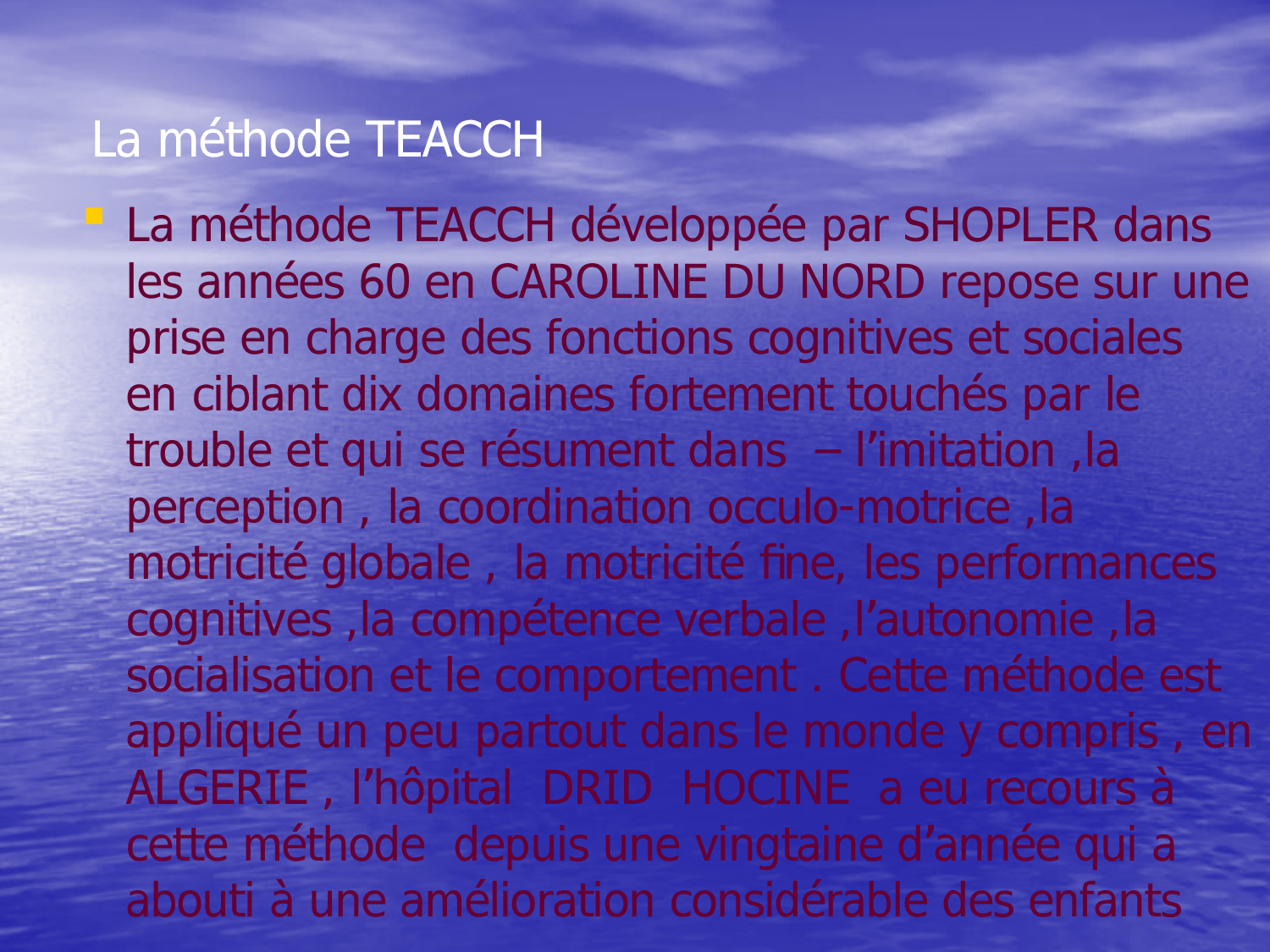

# La méthode TEACCH
La méthode TEACCH développée par SHOPLER dans les années 60 en CAROLINE DU NORD repose sur une prise en charge des fonctions cognitives et sociales  en ciblant dix domaines fortement touchés par le trouble et qui se résument dans  – l’imitation ,la perception , la coordination occulo-motrice ,la motricité globale , la motricité fine, les performances cognitives ,la compétence verbale ,l’autonomie ,la socialisation et le comportement . Cette méthode est appliqué un peu partout dans le monde y compris , en ALGERIE , l’hôpital  DRID  HOCINE  a eu recours à  cette méthode  depuis une vingtaine d’année qui a abouti à une amélioration considérable des enfants